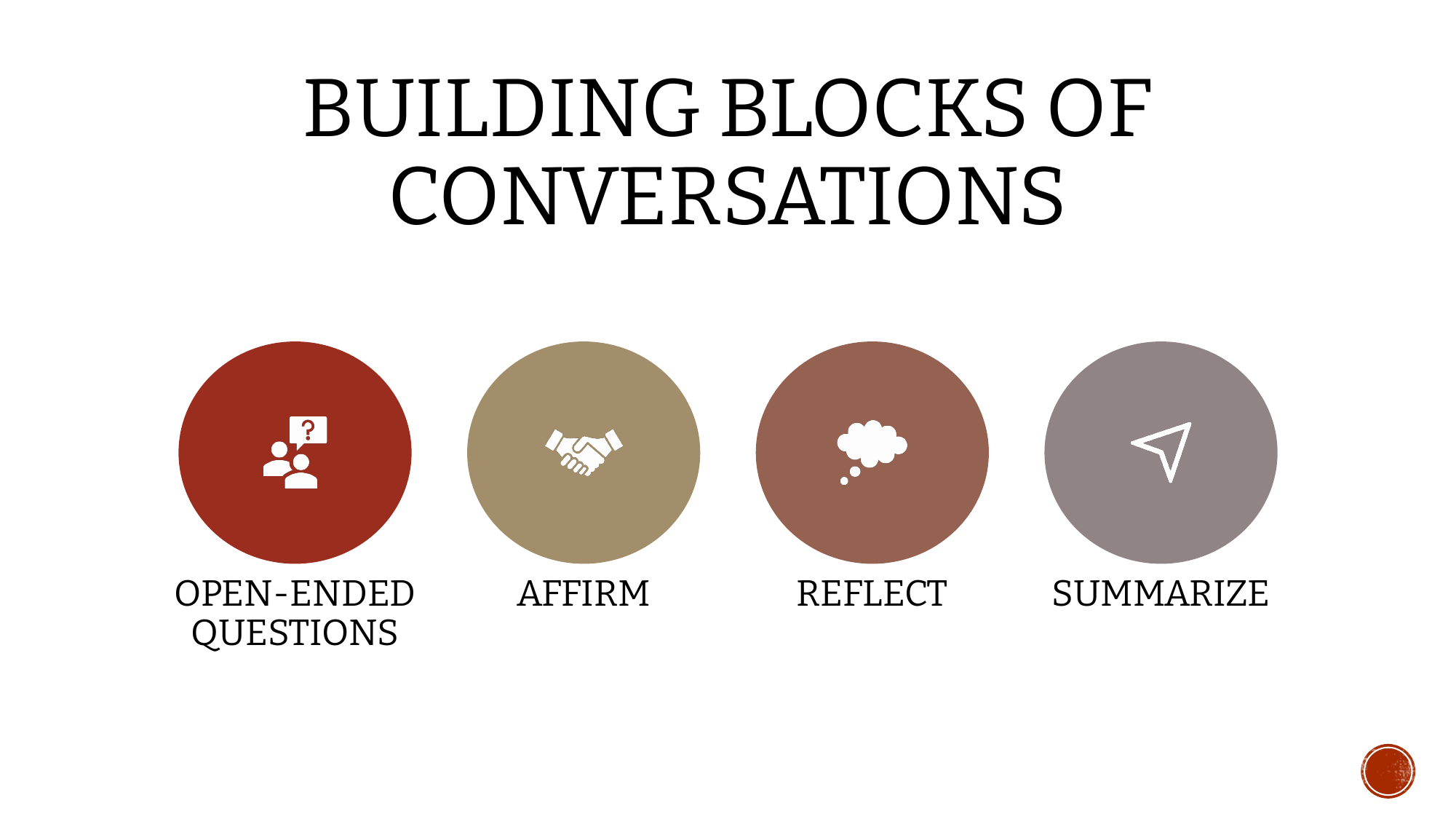

# Building Blocks of Conversations
Open-Ended Questions
Affirm
Reflect
Summarize